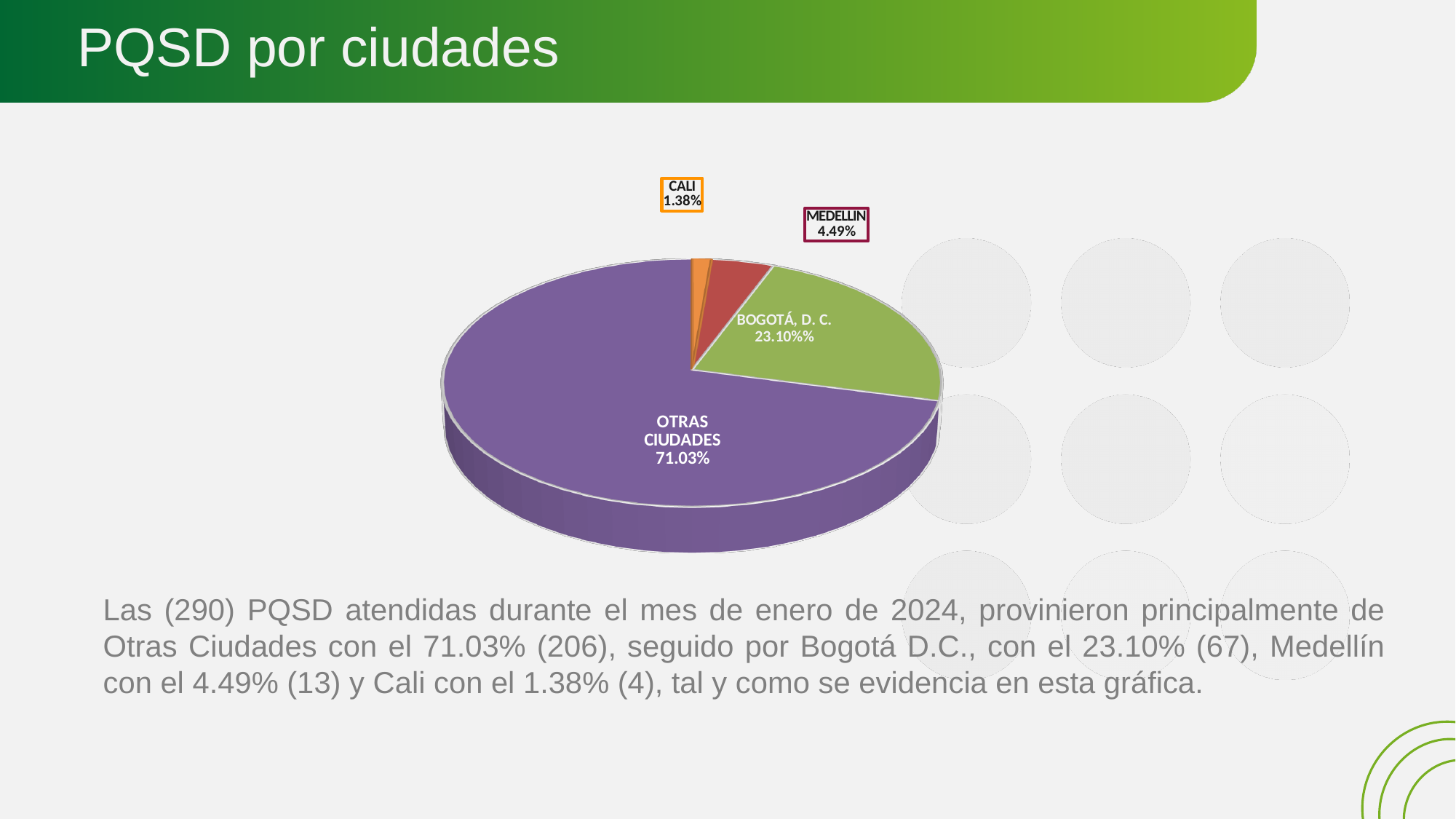

# PQSD por ciudades

[unsupported chart]

Las (290) PQSD atendidas durante el mes de enero de 2024, provinieron principalmente de Otras Ciudades con el 71.03% (206), seguido por Bogotá D.C., con el 23.10% (67), Medellín con el 4.49% (13) y Cali con el 1.38% (4), tal y como se evidencia en esta gráfica.